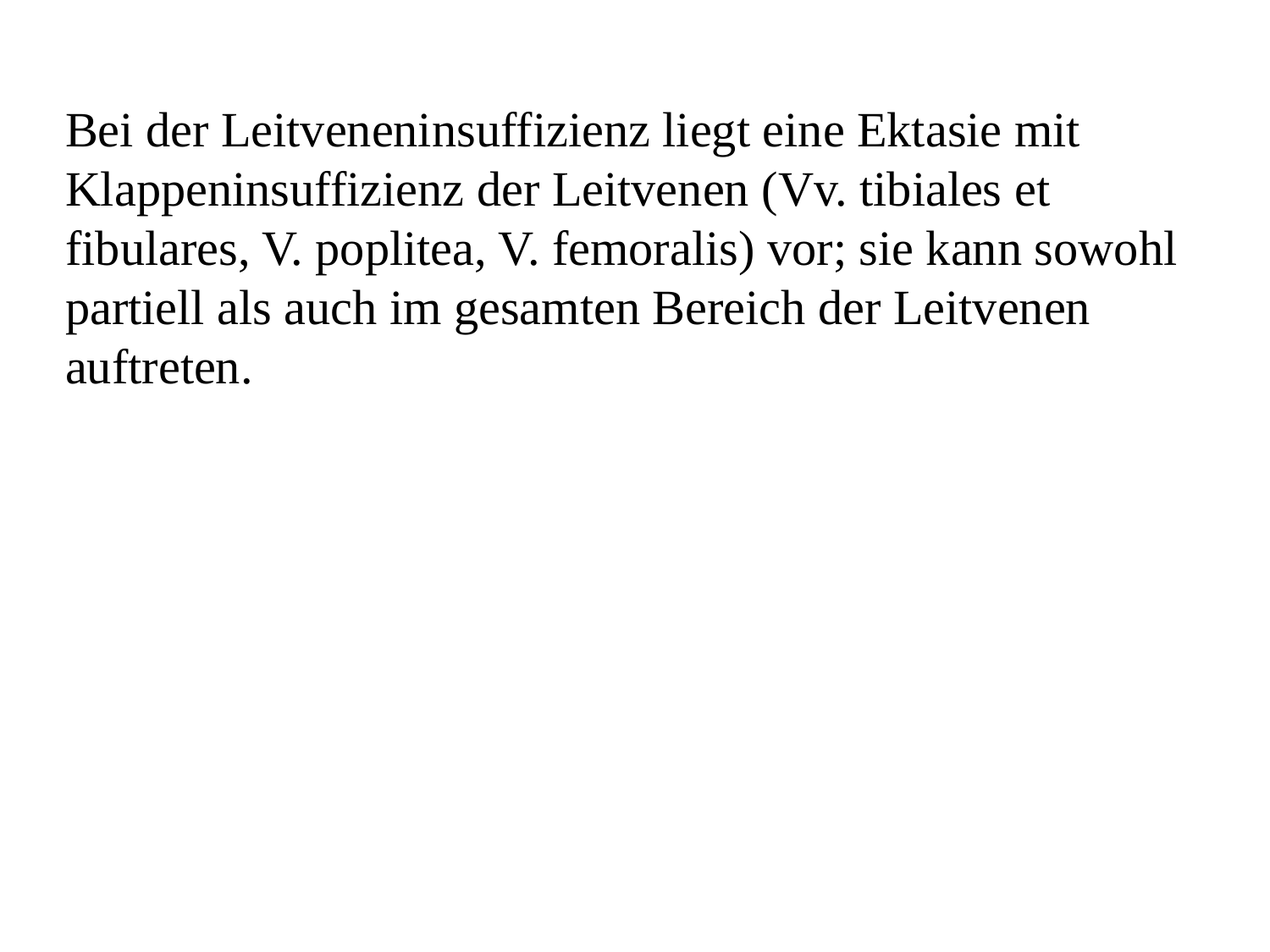

Bei der Leitveneninsuffizienz liegt eine Ektasie mit Klappeninsuffizienz der Leitvenen (Vv. tibiales et fibulares, V. poplitea, V. femoralis) vor; sie kann sowohl partiell als auch im gesamten Bereich der Leitvenen auftreten.